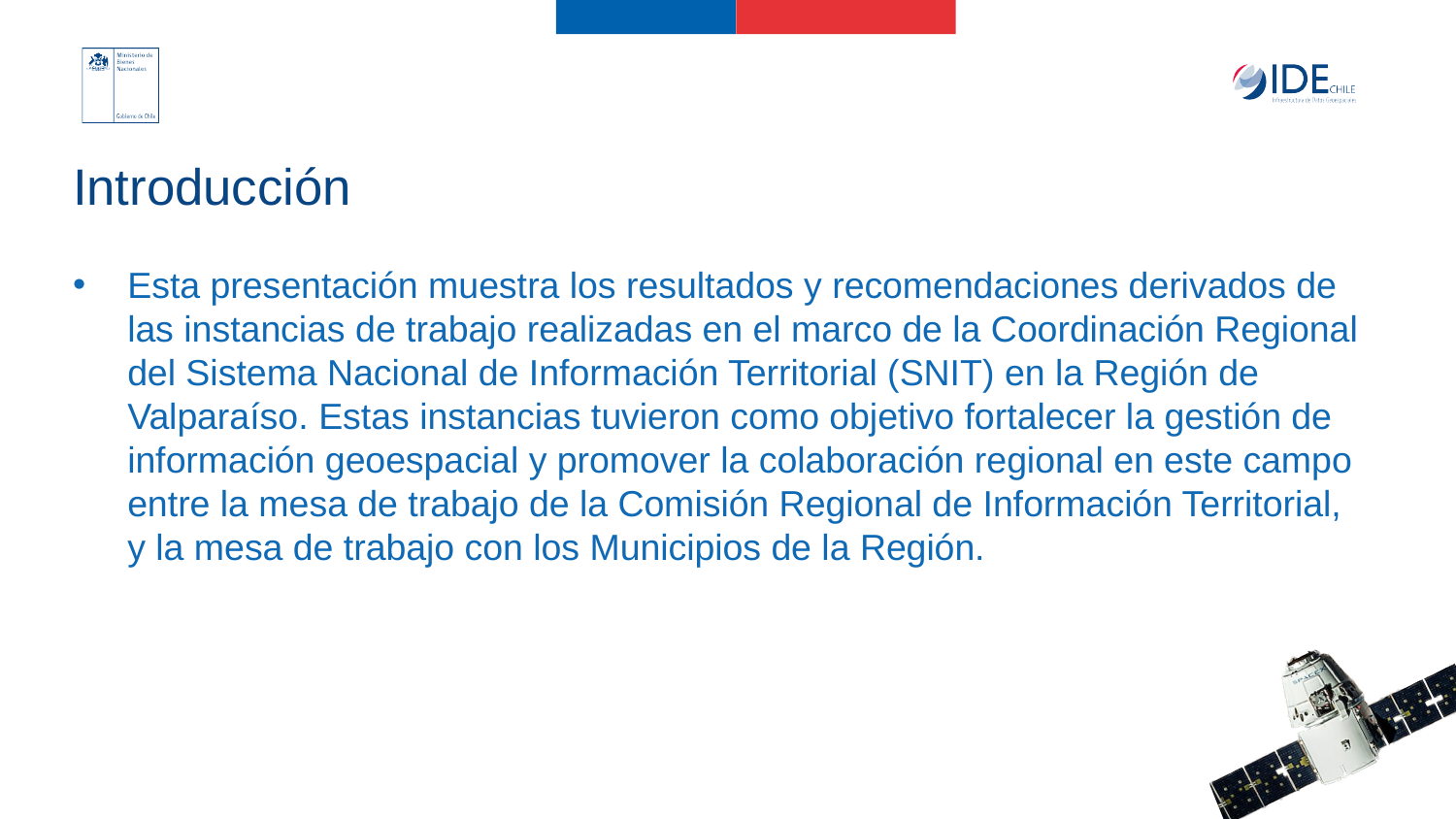

# Introducción
Esta presentación muestra los resultados y recomendaciones derivados de las instancias de trabajo realizadas en el marco de la Coordinación Regional del Sistema Nacional de Información Territorial (SNIT) en la Región de Valparaíso. Estas instancias tuvieron como objetivo fortalecer la gestión de información geoespacial y promover la colaboración regional en este campo entre la mesa de trabajo de la Comisión Regional de Información Territorial, y la mesa de trabajo con los Municipios de la Región.